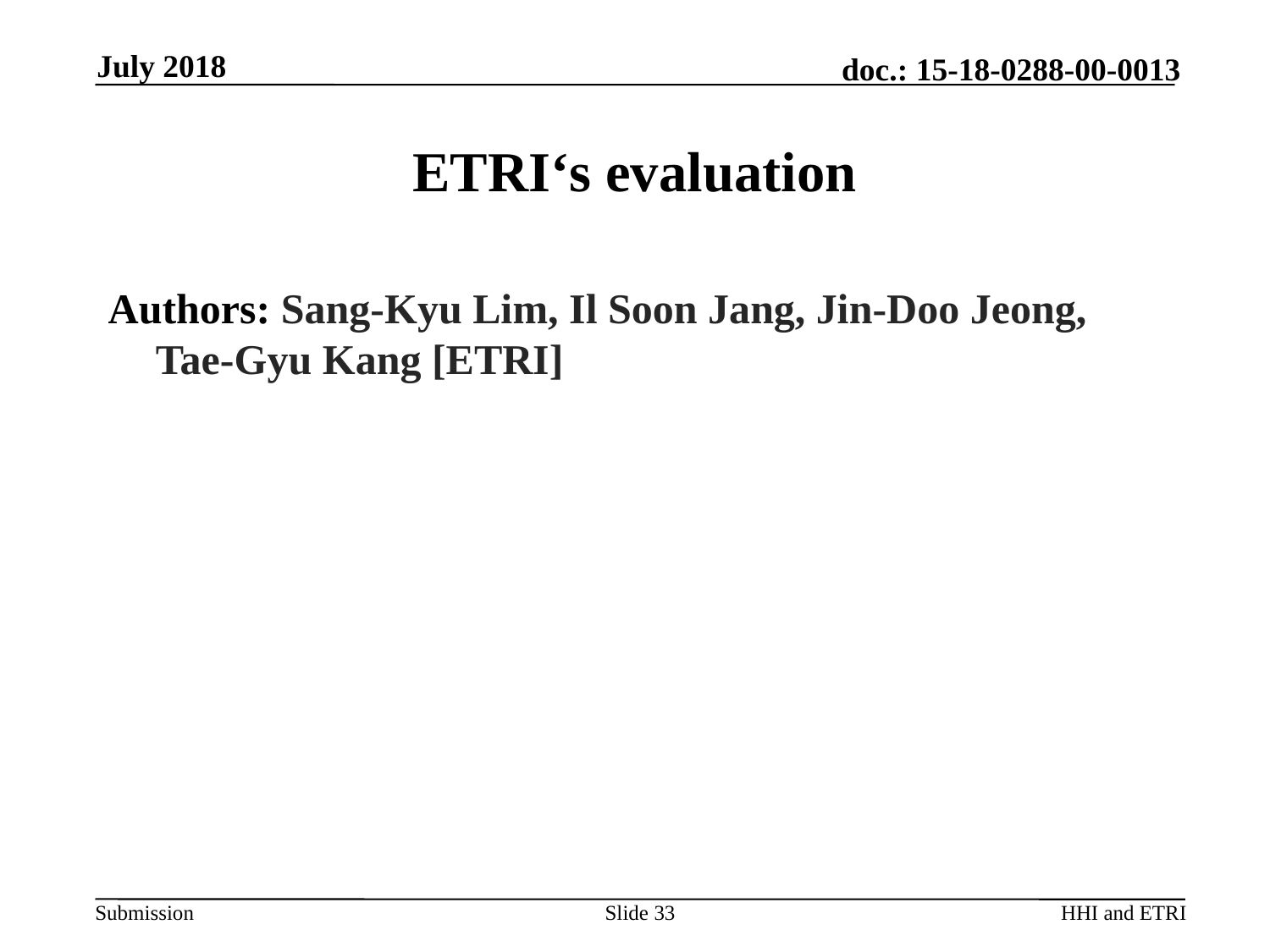

July 2018
# ETRI‘s evaluation
Authors: Sang-Kyu Lim, Il Soon Jang, Jin-Doo Jeong, Tae-Gyu Kang [ETRI]

Slide 33
HHI and ETRI